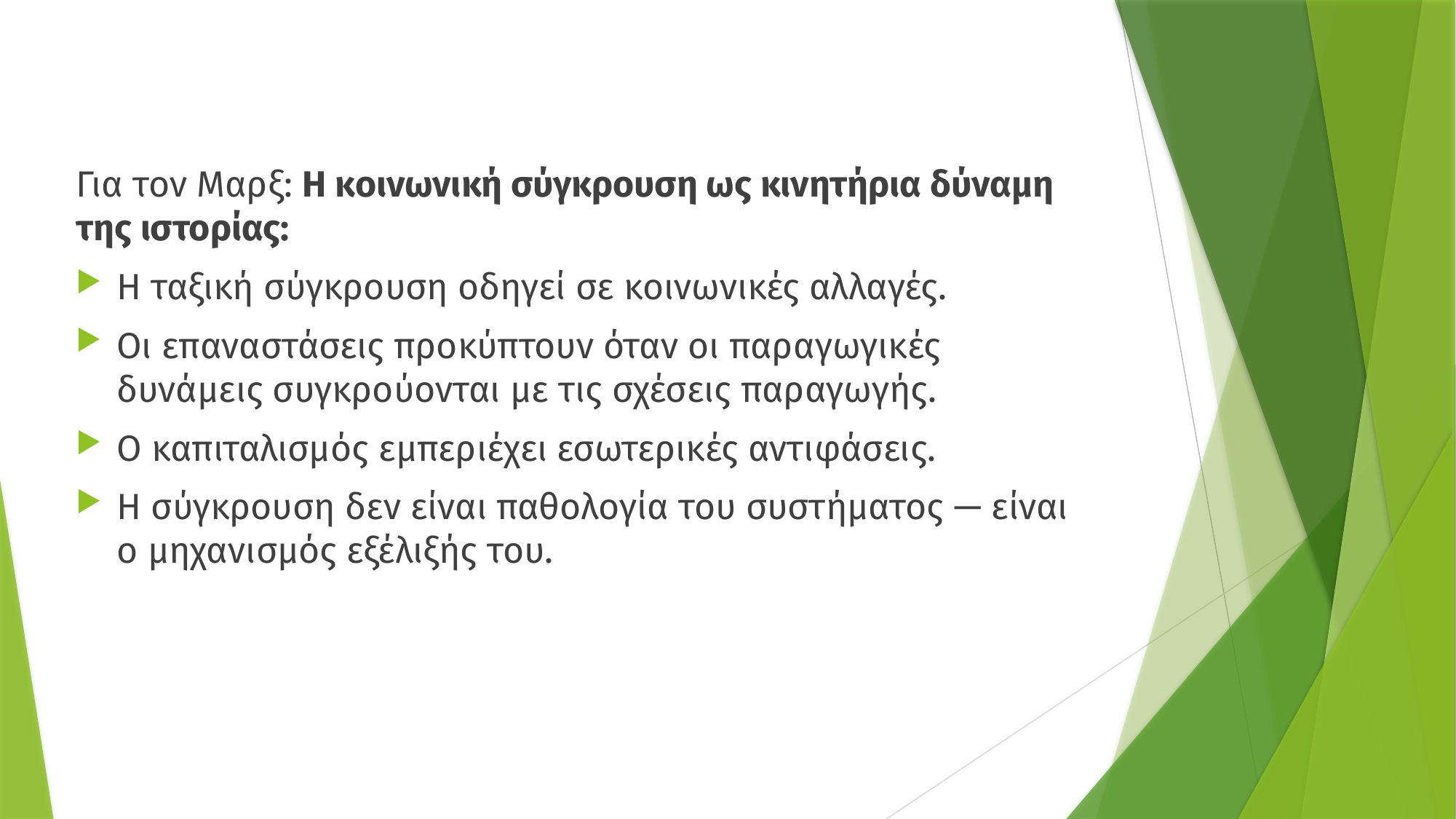

Για τον Μαρξ: Η κοινωνική σύγκρουση ως κινητήρια δύναμη της ιστορίας:
Η ταξική σύγκρουση οδηγεί σε κοινωνικές αλλαγές.
Οι επαναστάσεις προκύπτουν όταν οι παραγωγικές δυνάμεις συγκρούονται με τις σχέσεις παραγωγής.
Ο καπιταλισμός εμπεριέχει εσωτερικές αντιφάσεις.
Η σύγκρουση δεν είναι παθολογία του συστήματος — είναι ο μηχανισμός εξέλιξής του.